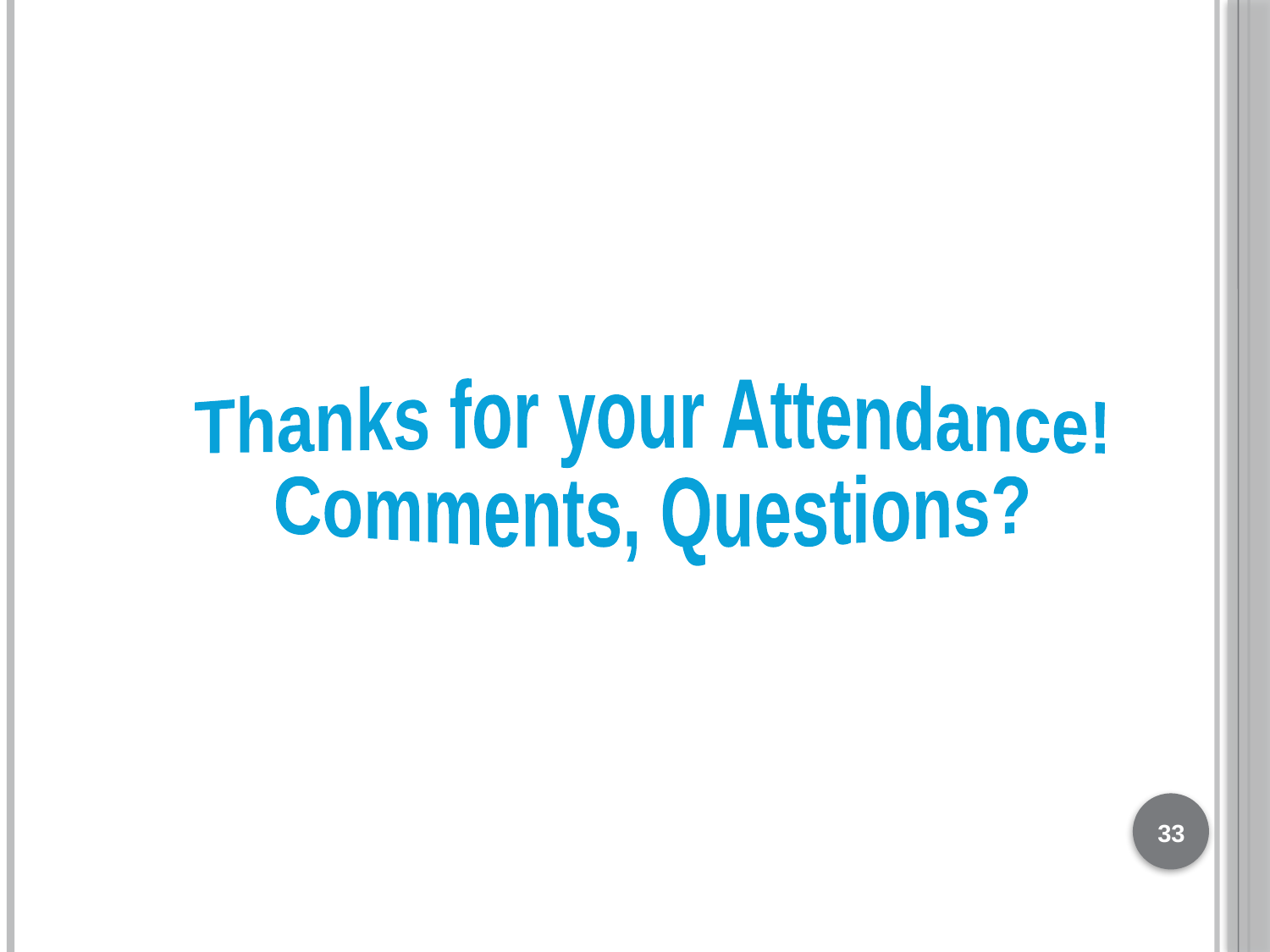

Thanks for your Attendance!
Comments, Questions?
33